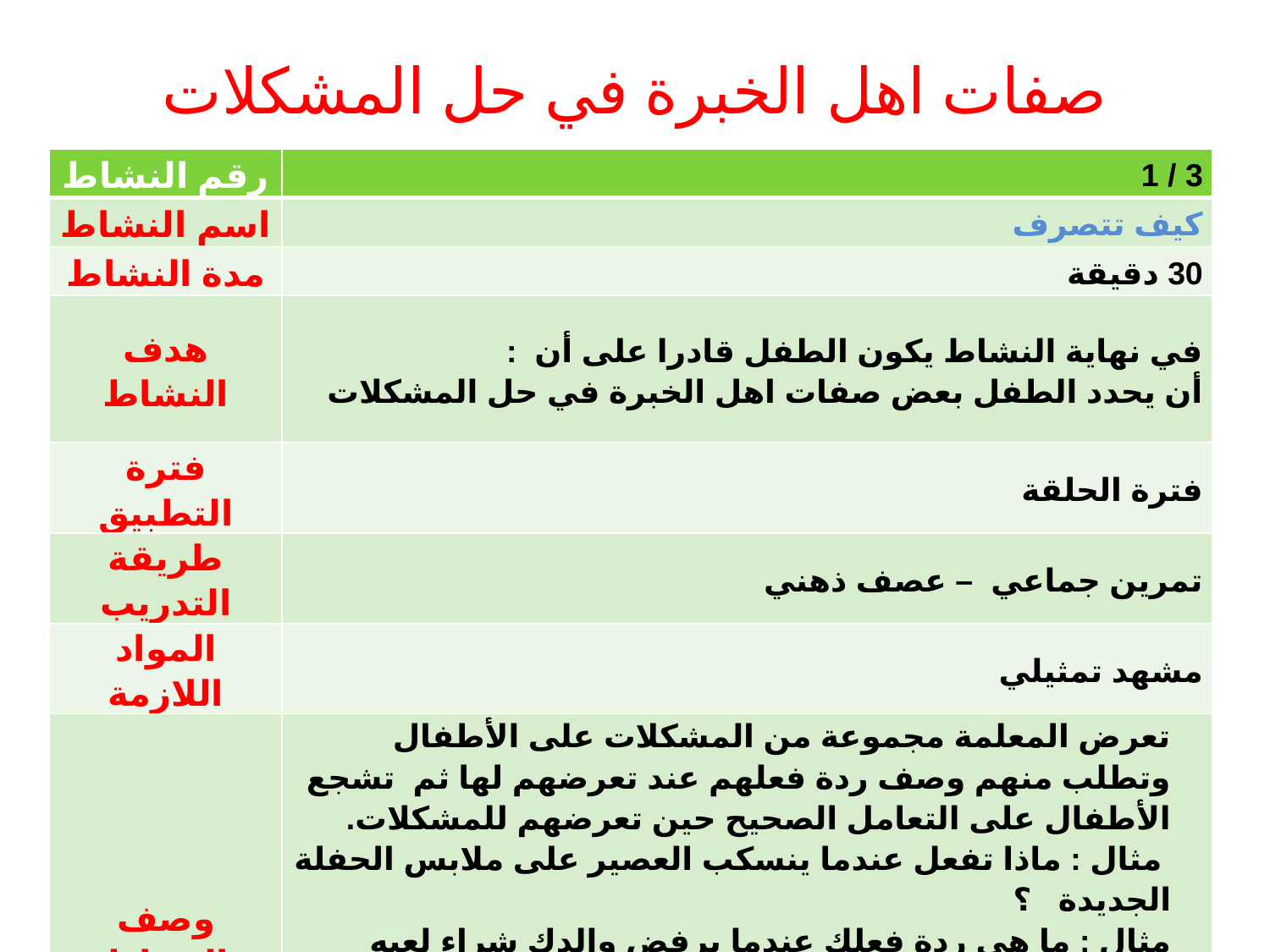

# صفات اهل الخبرة في حل المشكلات
| رقم النشاط | 3 / 1 |
| --- | --- |
| اسم النشاط | كيف تتصرف |
| مدة النشاط | 30 دقيقة |
| هدف النشاط | في نهاية النشاط يكون الطفل قادرا على أن : أن يحدد الطفل بعض صفات اهل الخبرة في حل المشكلات |
| فترة التطبيق | فترة الحلقة |
| طريقة التدريب | تمرين جماعي – عصف ذهني |
| المواد اللازمة | مشهد تمثيلي |
| وصف النشاط | تعرض المعلمة مجموعة من المشكلات على الأطفال وتطلب منهم وصف ردة فعلهم عند تعرضهم لها ثم تشجع الأطفال على التعامل الصحيح حين تعرضهم للمشكلات. مثال : ماذا تفعل عندما ينسكب العصير على ملابس الحفلة الجديدة ؟ مثال : ما هي ردة فعلك عندما يرفض والدك شراء لعبه تريدها ؟ مثال : ماهي ردة فعلك عندما يصعب عليك إنهاء عمل تقوم به ؟ مثال : ماهي ردة فعلك عندما تفقد والديك وانتم في المركز التجاري ؟ |